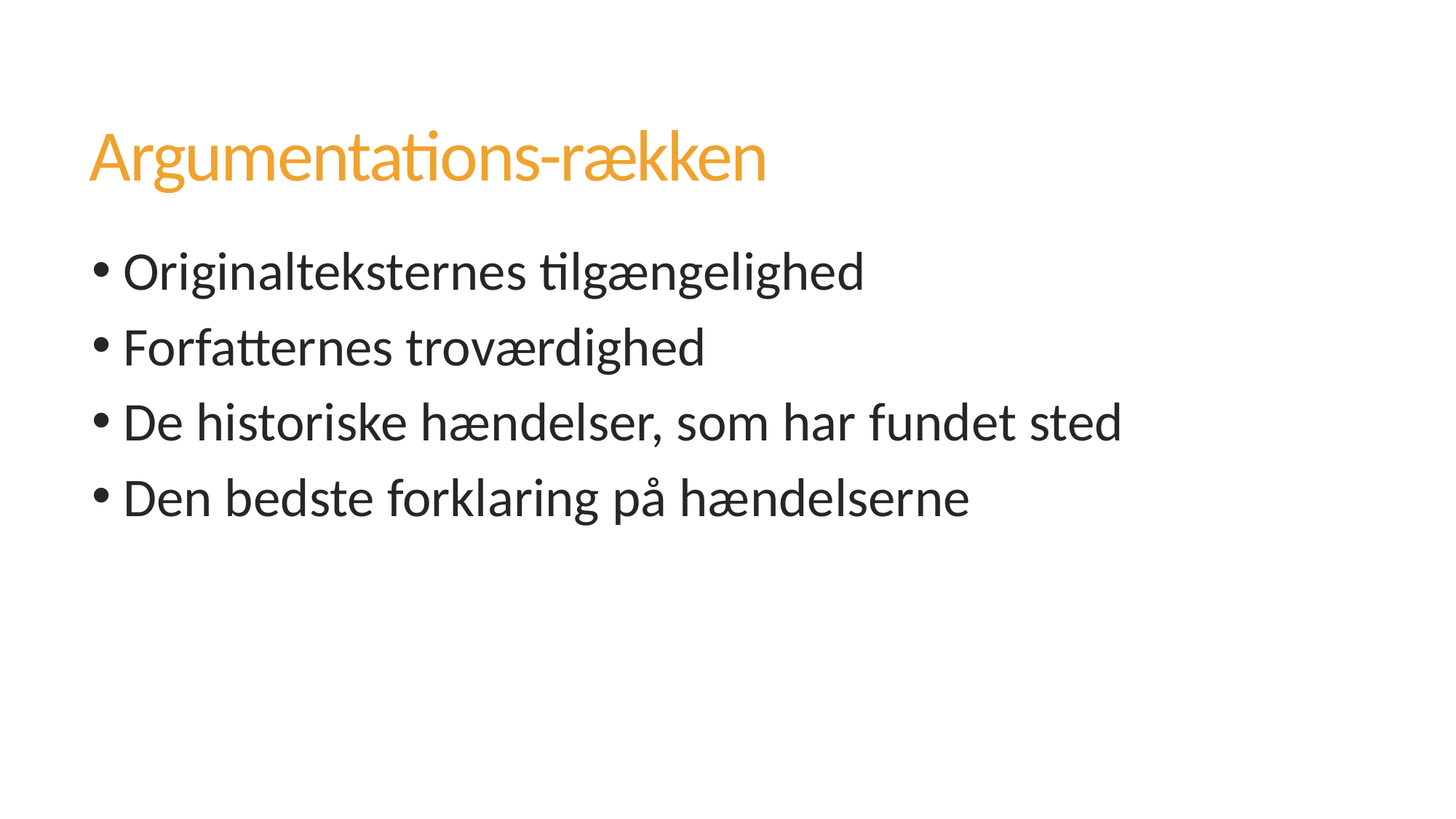

# Argumentations-rækken
 Originalteksternes tilgængelighed
 Forfatternes troværdighed
 De historiske hændelser, som har fundet sted
 Den bedste forklaring på hændelserne